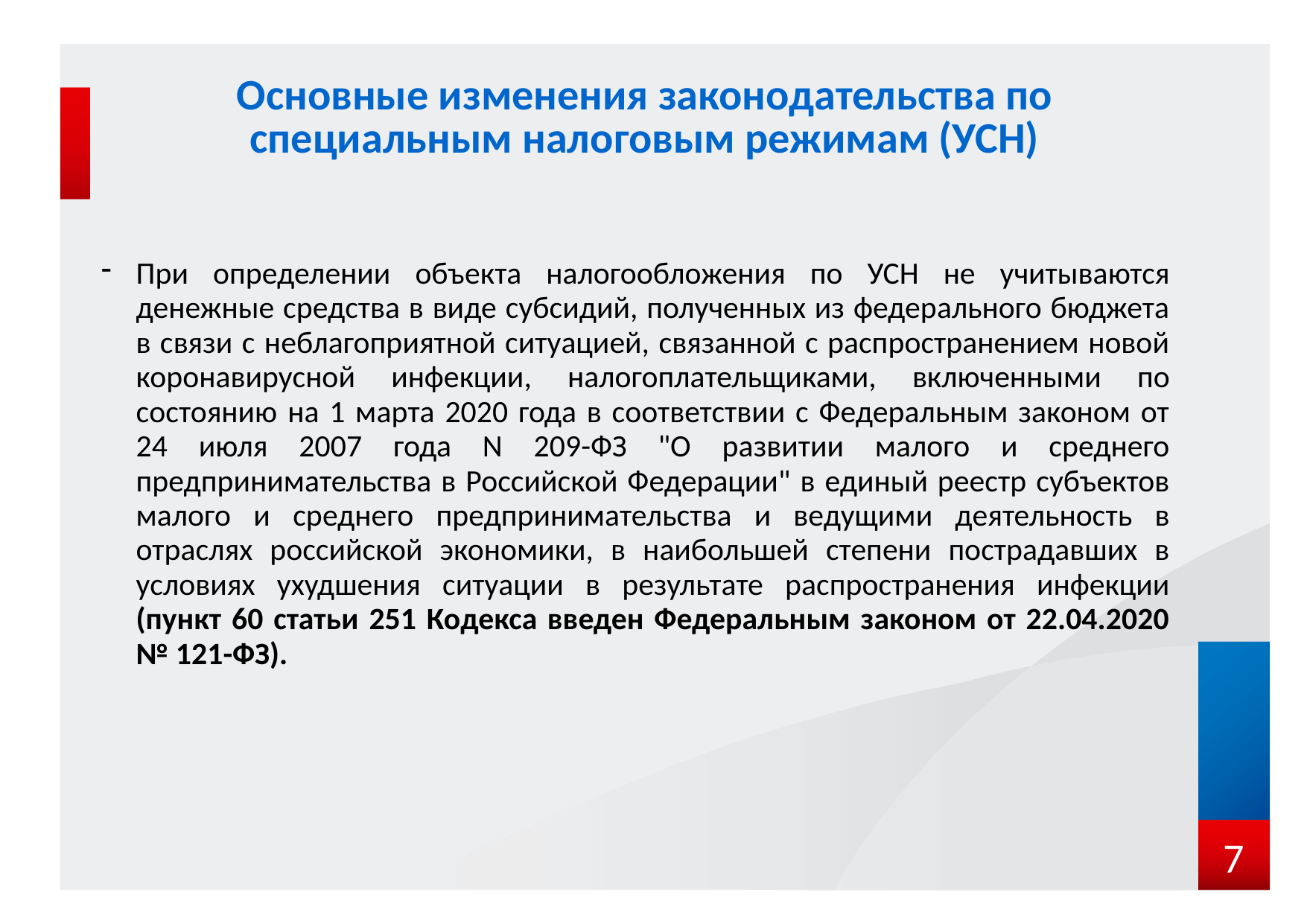

# Основные изменения законодательства по специальным налоговым режимам (УСН)
При определении объекта налогообложения по УСН не учитываются денежные средства в виде субсидий, полученных из федерального бюджета в связи с неблагоприятной ситуацией, связанной с распространением новой коронавирусной инфекции, налогоплательщиками, включенными по состоянию на 1 марта 2020 года в соответствии с Федеральным законом от 24 июля 2007 года N 209-ФЗ "О развитии малого и среднего предпринимательства в Российской Федерации" в единый реестр субъектов малого и среднего предпринимательства и ведущими деятельность в отраслях российской экономики, в наибольшей степени пострадавших в условиях ухудшения ситуации в результате распространения инфекции (пункт 60 статьи 251 Кодекса введен Федеральным законом от 22.04.2020 № 121-ФЗ).

7